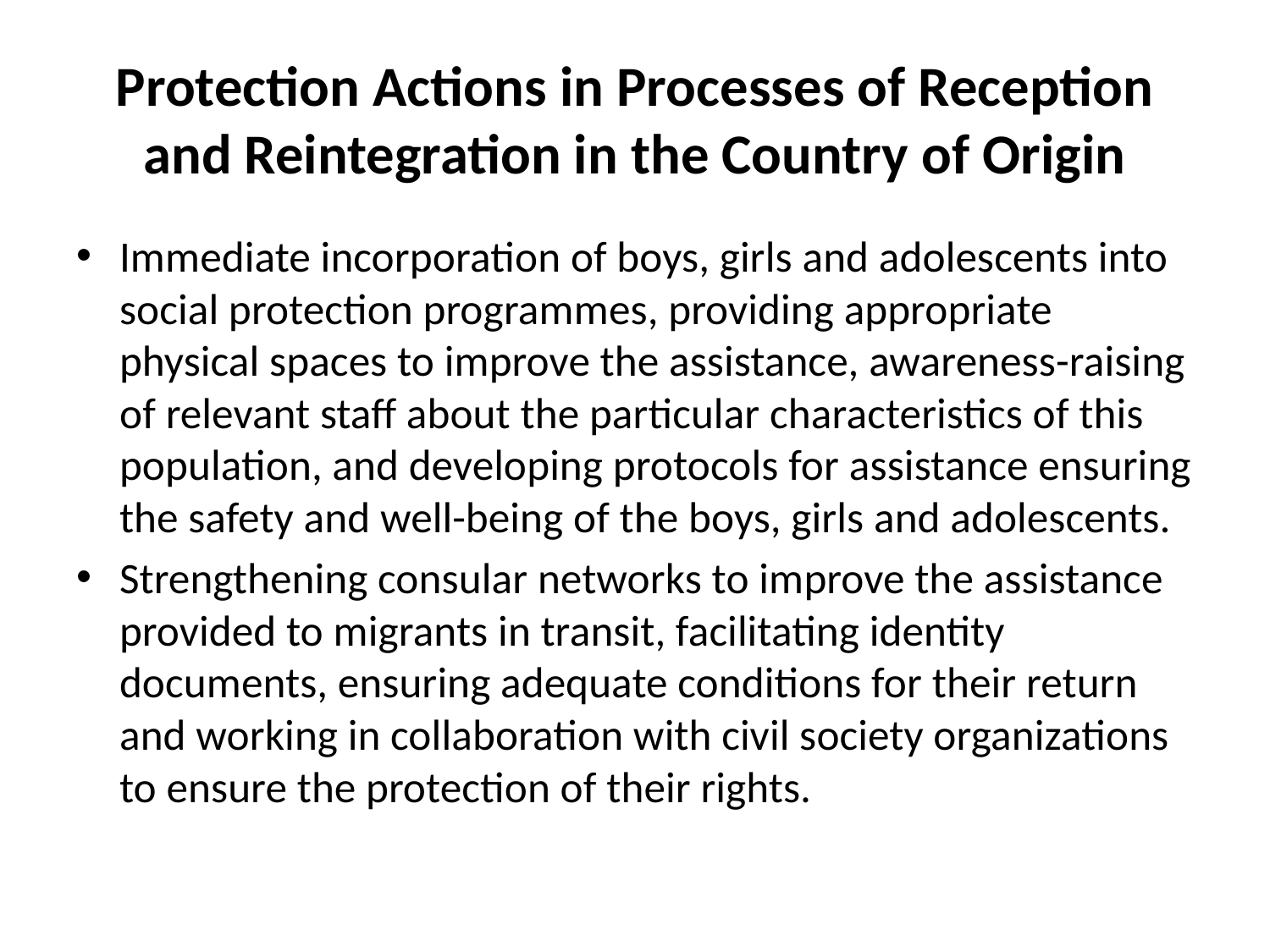

# Protection Actions in Processes of Reception and Reintegration in the Country of Origin
Immediate incorporation of boys, girls and adolescents into social protection programmes, providing appropriate physical spaces to improve the assistance, awareness-raising of relevant staff about the particular characteristics of this population, and developing protocols for assistance ensuring the safety and well-being of the boys, girls and adolescents.
Strengthening consular networks to improve the assistance provided to migrants in transit, facilitating identity documents, ensuring adequate conditions for their return and working in collaboration with civil society organizations to ensure the protection of their rights.